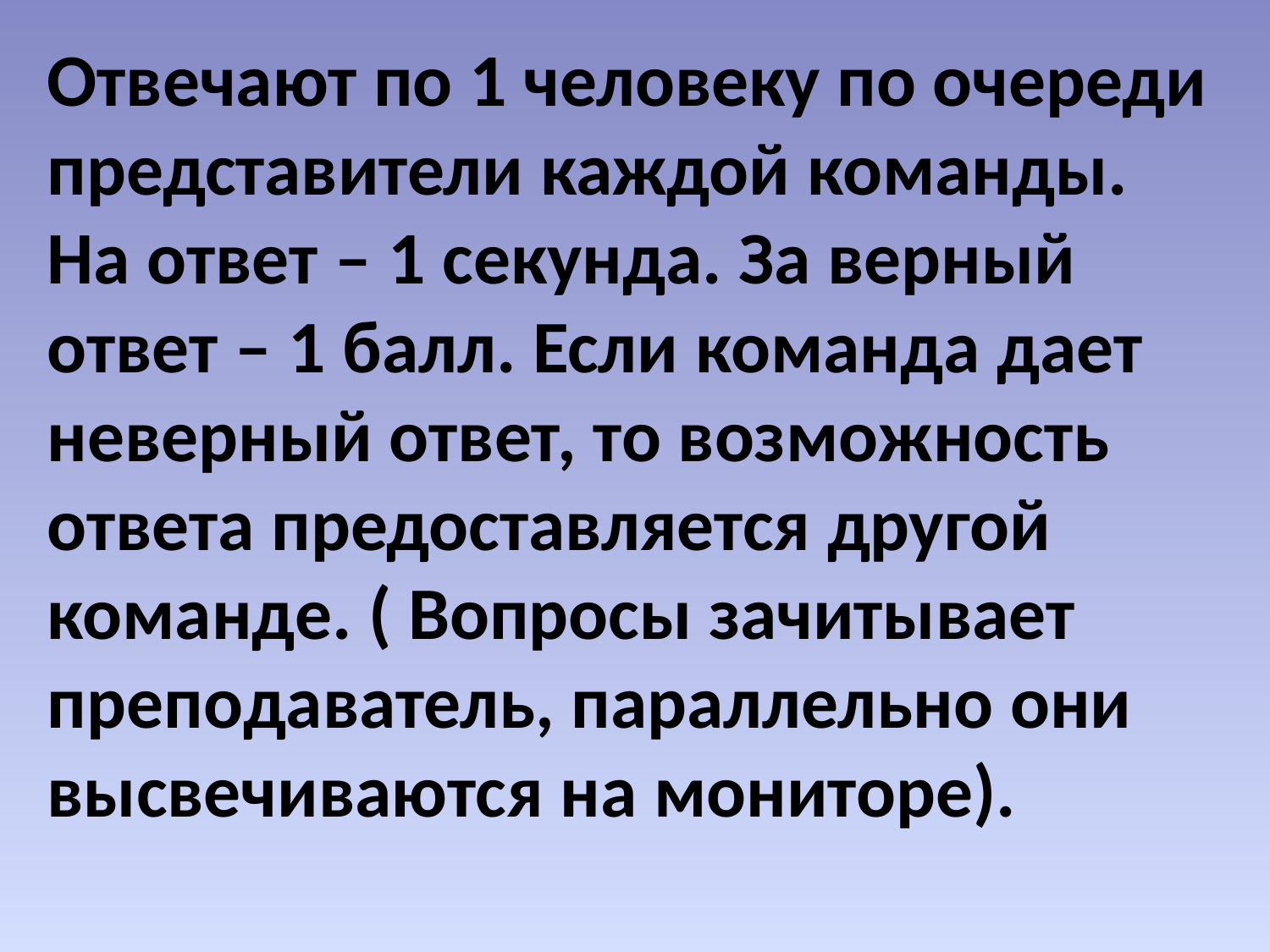

Отвечают по 1 человеку по очереди представители каждой команды. На ответ – 1 секунда. За верный ответ – 1 балл. Если команда дает неверный ответ, то возможность ответа предоставляется другой команде. ( Вопросы зачитывает преподаватель, параллельно они высвечиваются на мониторе).